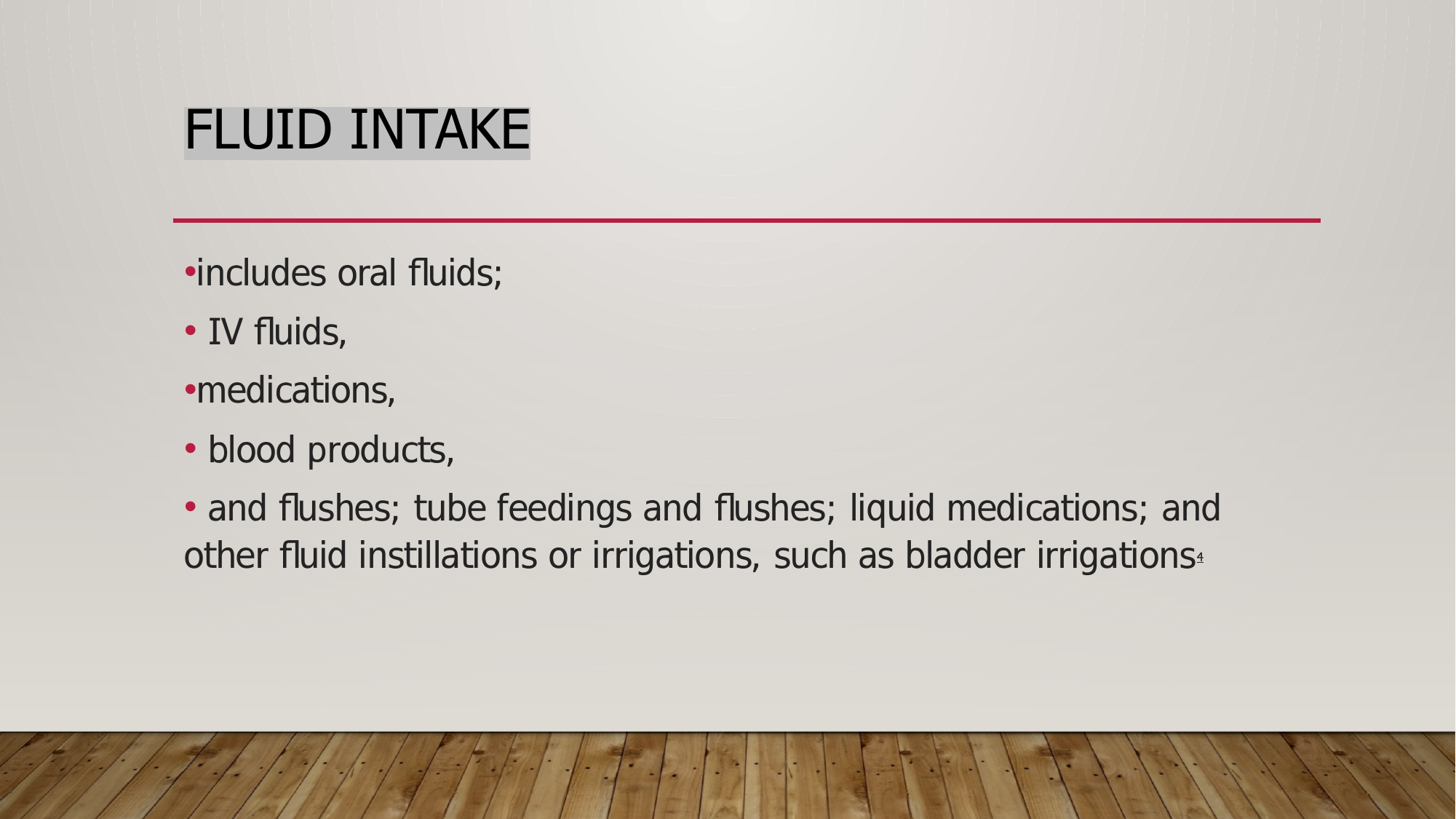

# Fluid intake
includes oral fluids;
 IV fluids,
medications,
 blood products,
 and flushes; tube feedings and flushes; liquid medications; and other fluid instillations or irrigations, such as bladder irrigations4